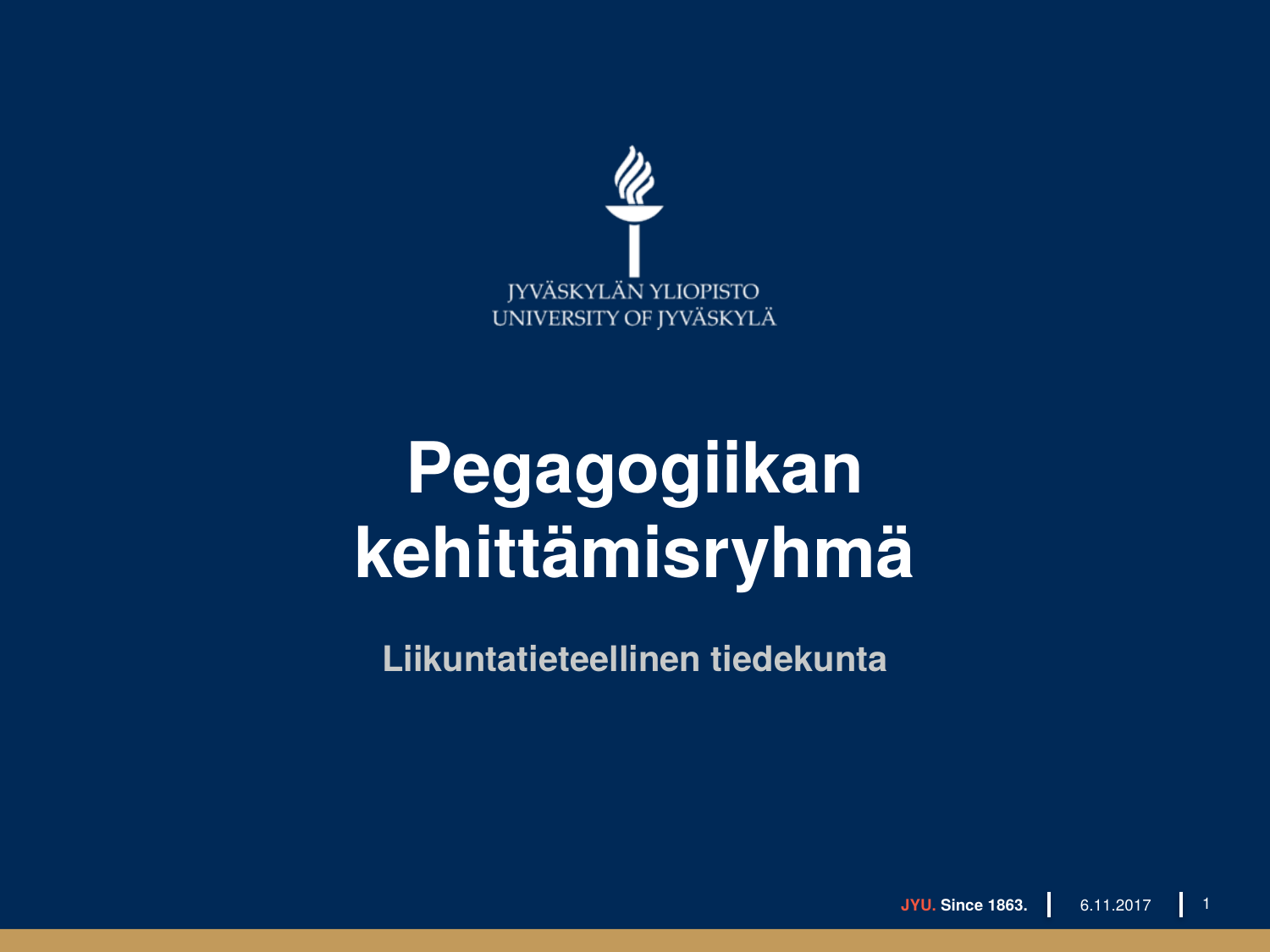

# Pegagogiikan kehittämisryhmä
Liikuntatieteellinen tiedekunta
6.11.2017
JYU. Since 1863.
1